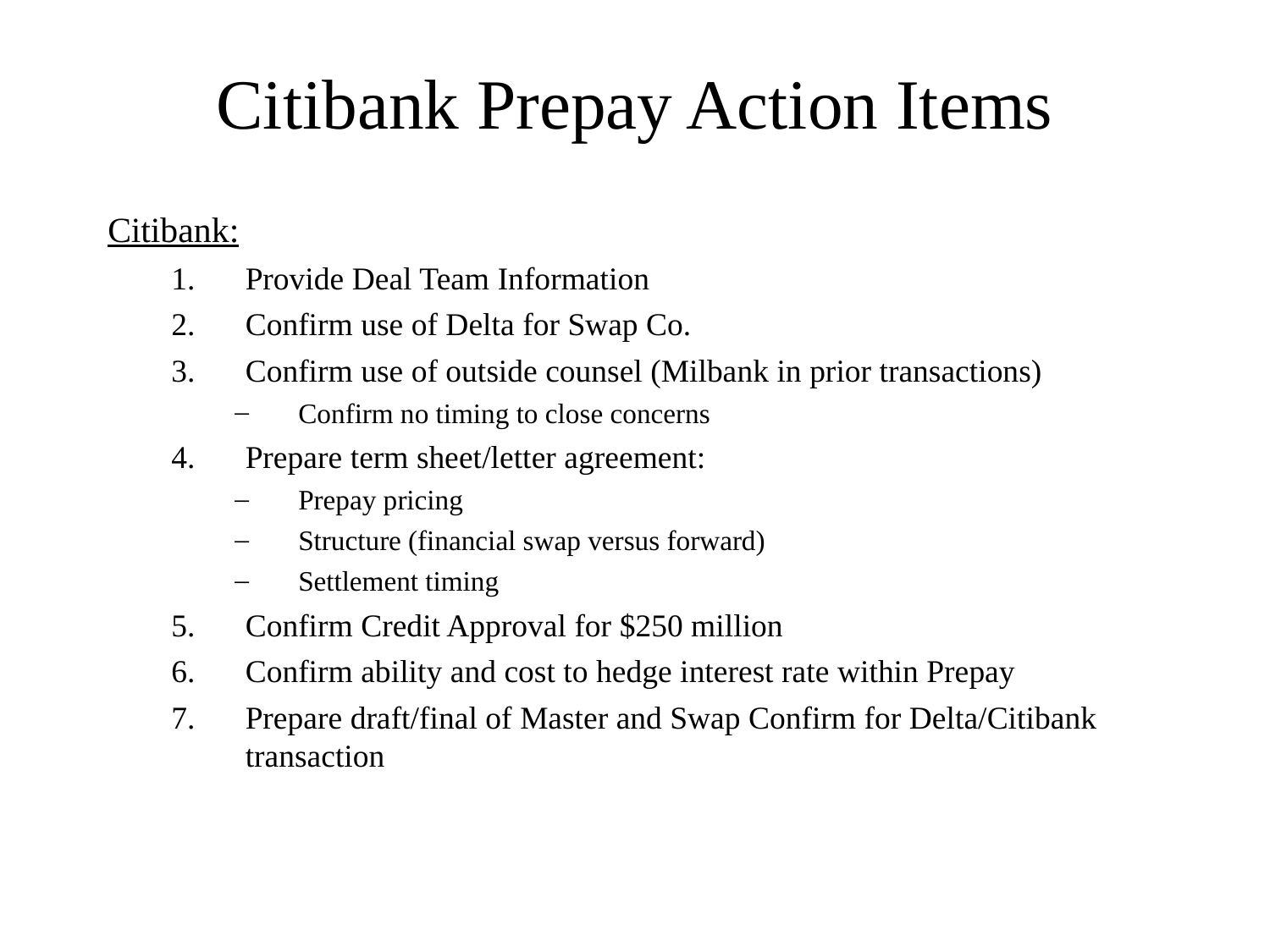

# Citibank Prepay Action Items
Citibank:
Provide Deal Team Information
Confirm use of Delta for Swap Co.
Confirm use of outside counsel (Milbank in prior transactions)
Confirm no timing to close concerns
Prepare term sheet/letter agreement:
Prepay pricing
Structure (financial swap versus forward)
Settlement timing
Confirm Credit Approval for $250 million
Confirm ability and cost to hedge interest rate within Prepay
Prepare draft/final of Master and Swap Confirm for Delta/Citibank transaction